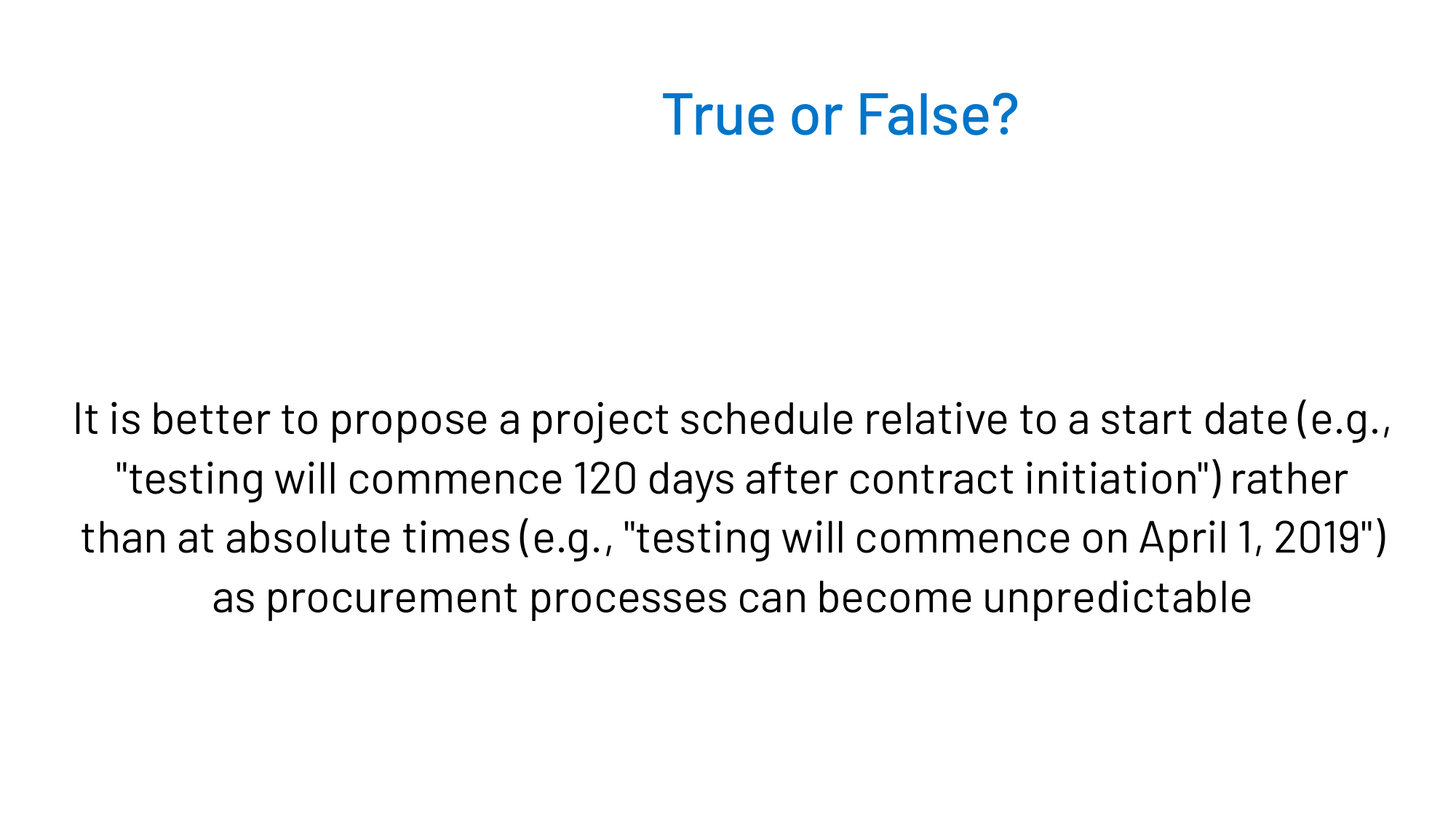

# True or False?
It is better to propose a project schedule relative to a start date (e.g., "testing will commence 120 days after contract initiation") rather than at absolute times (e.g., "testing will commence on April 1, 2019") as procurement processes can become unpredictable